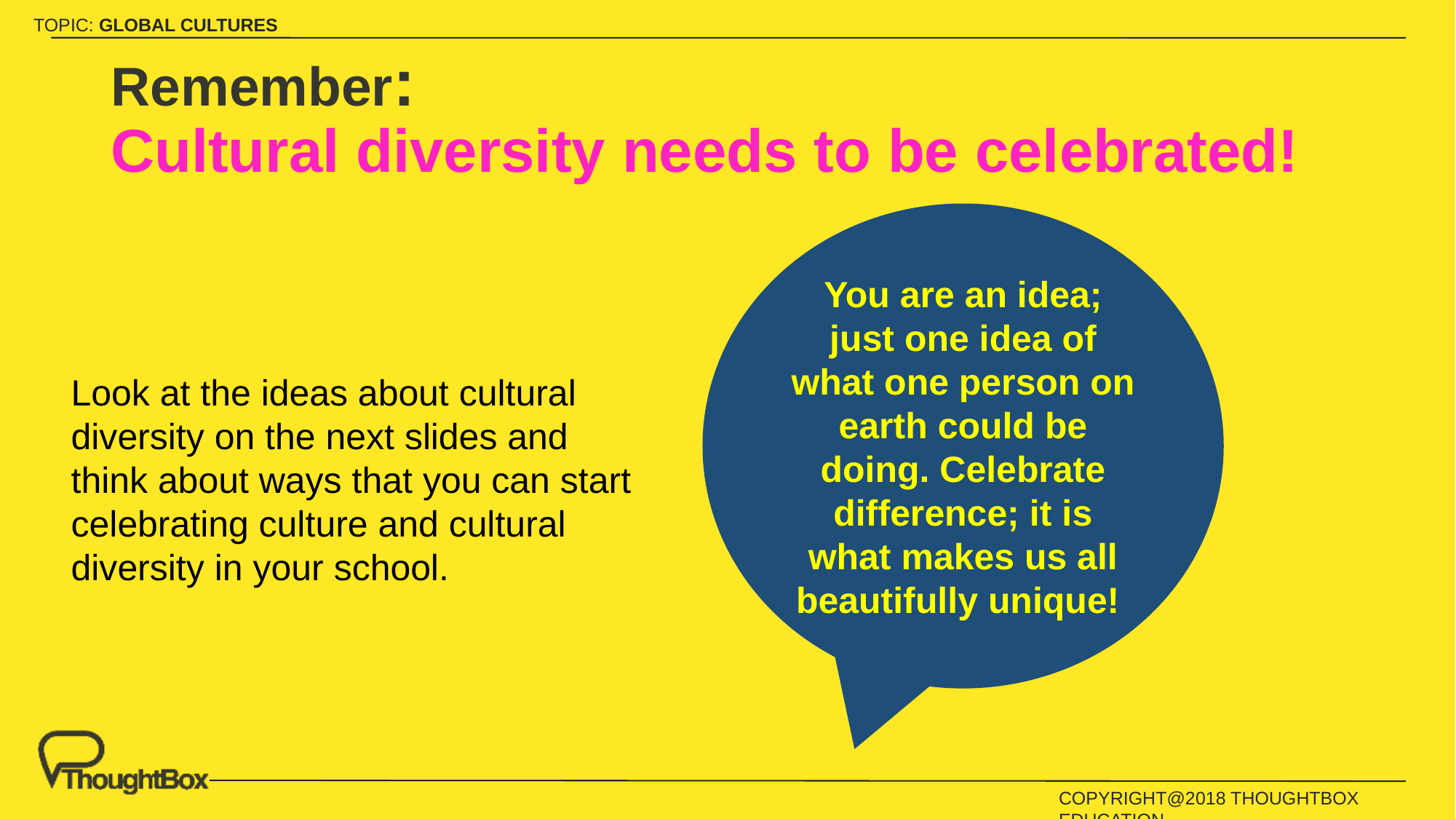

# Remember: Cultural diversity needs to be celebrated!
You are an idea; just one idea of what one person on earth could be doing. Celebrate difference; it is what makes us all beautifully unique!
Look at the ideas about cultural diversity on the next slides and think about ways that you can start celebrating culture and cultural diversity in your school.